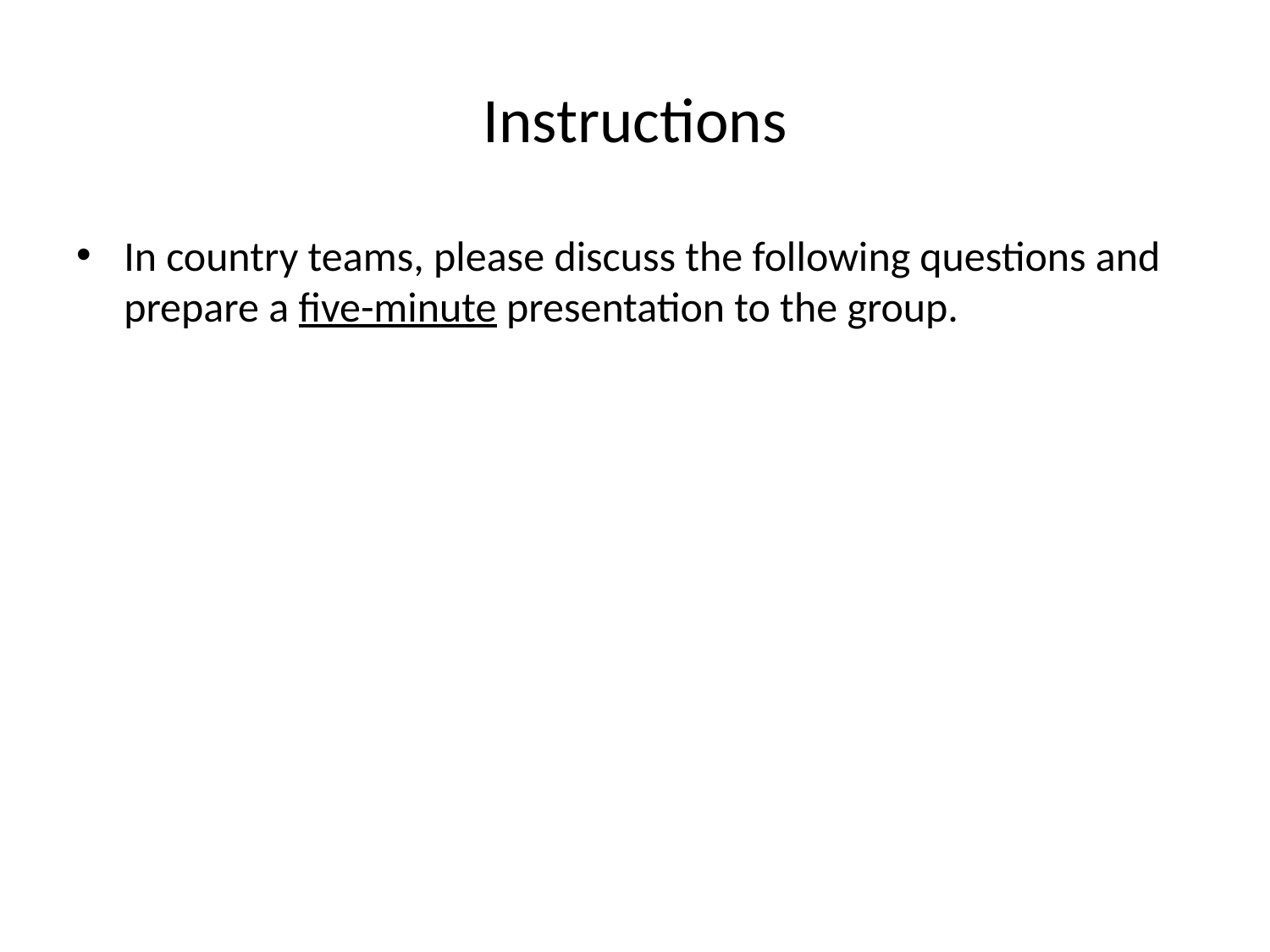

# Instructions
In country teams, please discuss the following questions and prepare a five-minute presentation to the group.